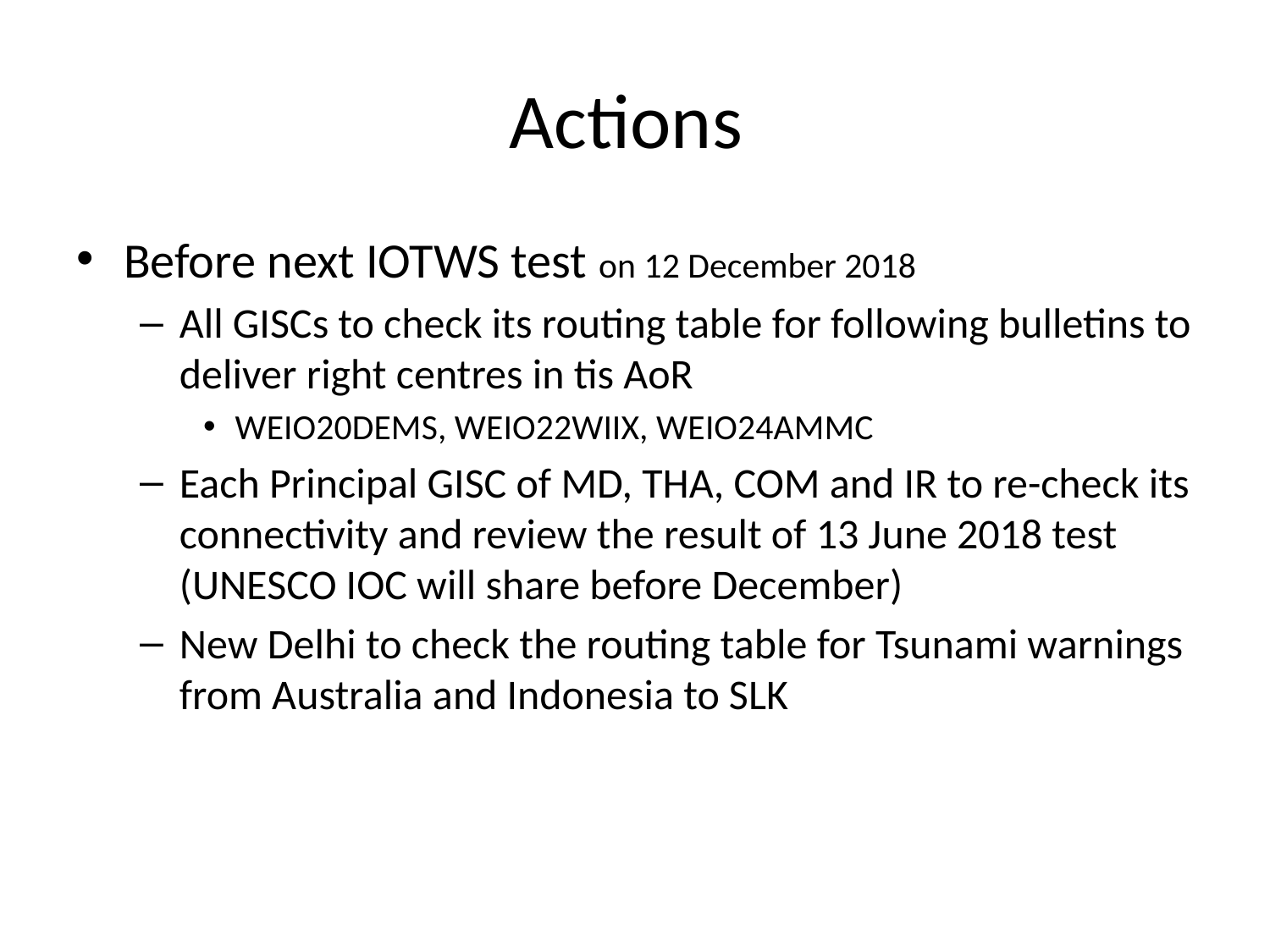

# Actions
Before next IOTWS test on 12 December 2018
All GISCs to check its routing table for following bulletins to deliver right centres in tis AoR
WEIO20DEMS, WEIO22WIIX, WEIO24AMMC
Each Principal GISC of MD, THA, COM and IR to re-check its connectivity and review the result of 13 June 2018 test (UNESCO IOC will share before December)
New Delhi to check the routing table for Tsunami warnings from Australia and Indonesia to SLK